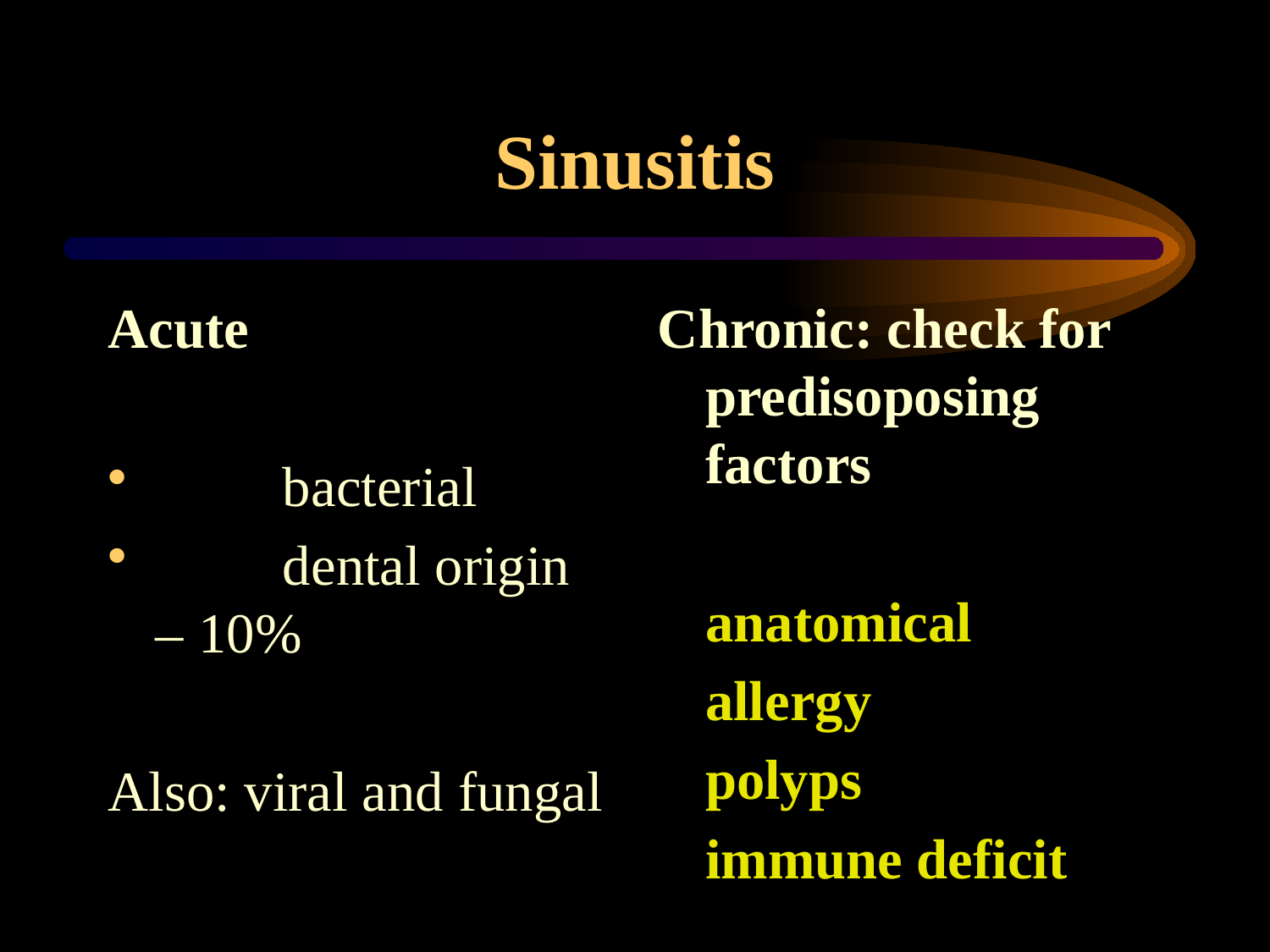

# Sinusitis
Acute

	bacterial
	dental origin – 10%

Also: viral and fungal

Chronic: check for predisoposing factors

	anatomical
	allergy
	polyps
	immune deficit